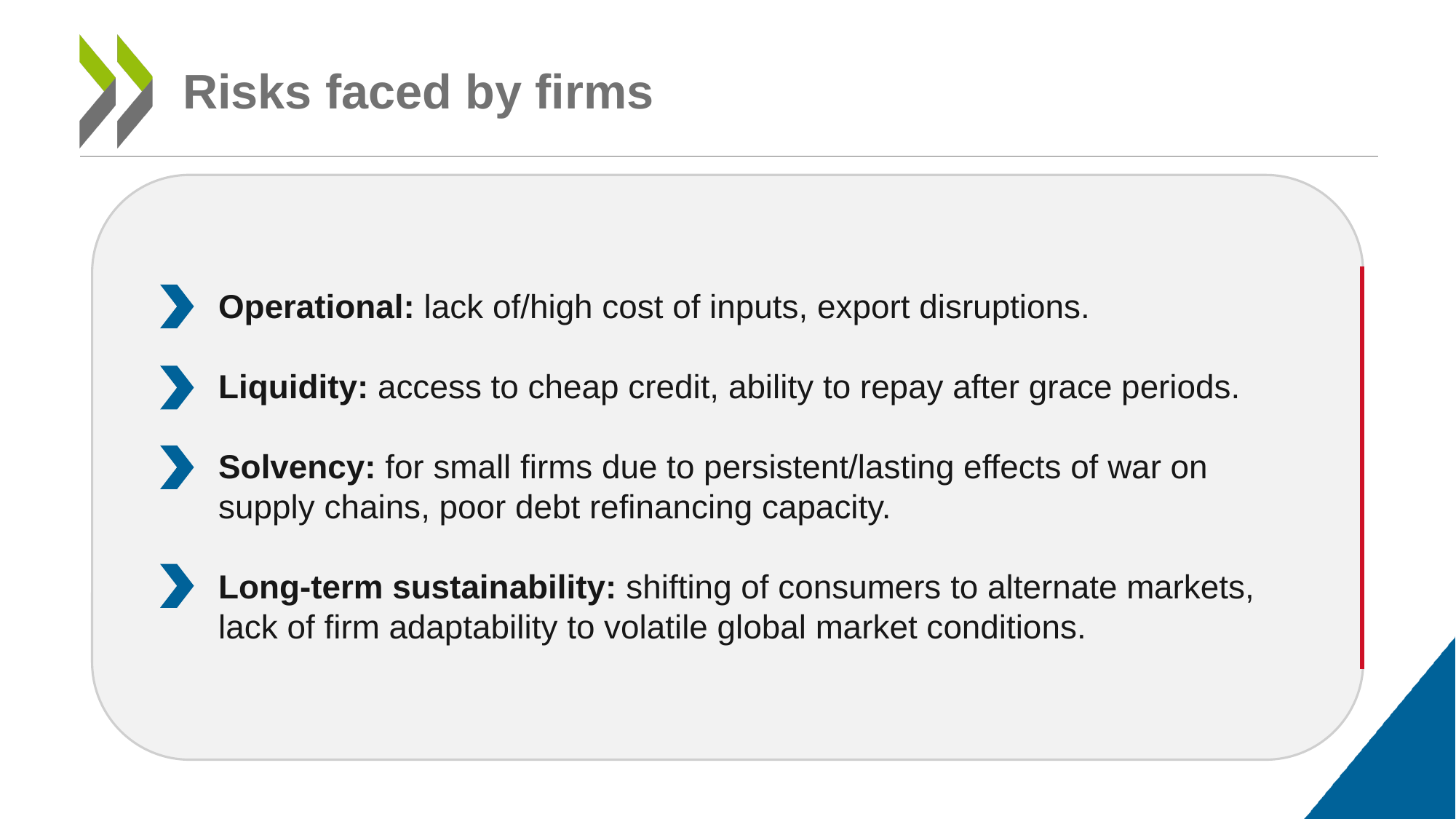

# Risks faced by firms

Operational: lack of/high cost of inputs, export disruptions.

Liquidity: access to cheap credit, ability to repay after grace periods.

Solvency: for small firms due to persistent/lasting effects of war on supply chains, poor debt refinancing capacity.

Long-term sustainability: shifting of consumers to alternate markets, lack of firm adaptability to volatile global market conditions.